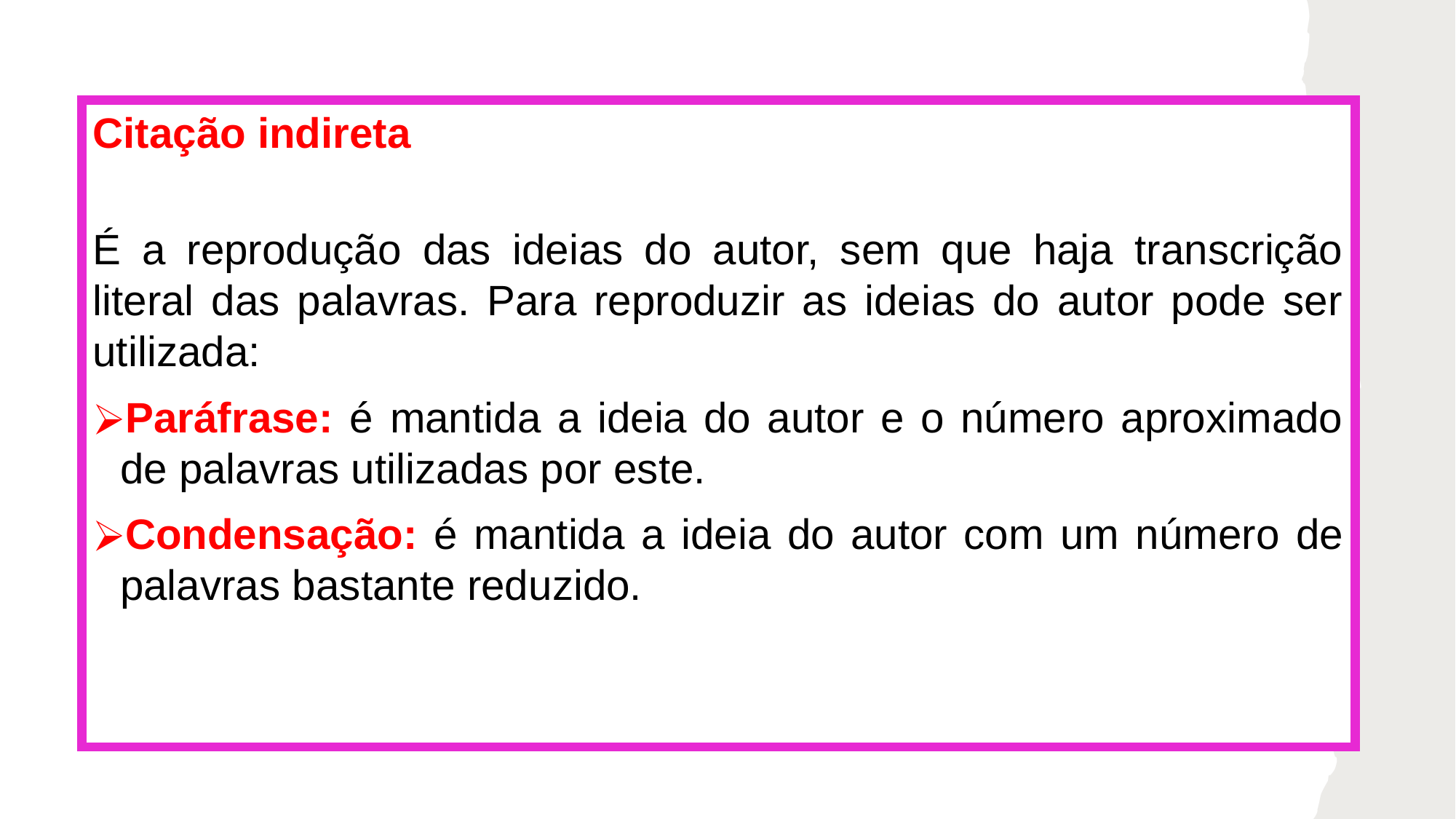

Citação indireta

É a reprodução das ideias do autor, sem que haja transcrição literal das palavras. Para reproduzir as ideias do autor pode ser utilizada:
Paráfrase: é mantida a ideia do autor e o número aproximado de palavras utilizadas por este.
Condensação: é mantida a ideia do autor com um número de palavras bastante reduzido.